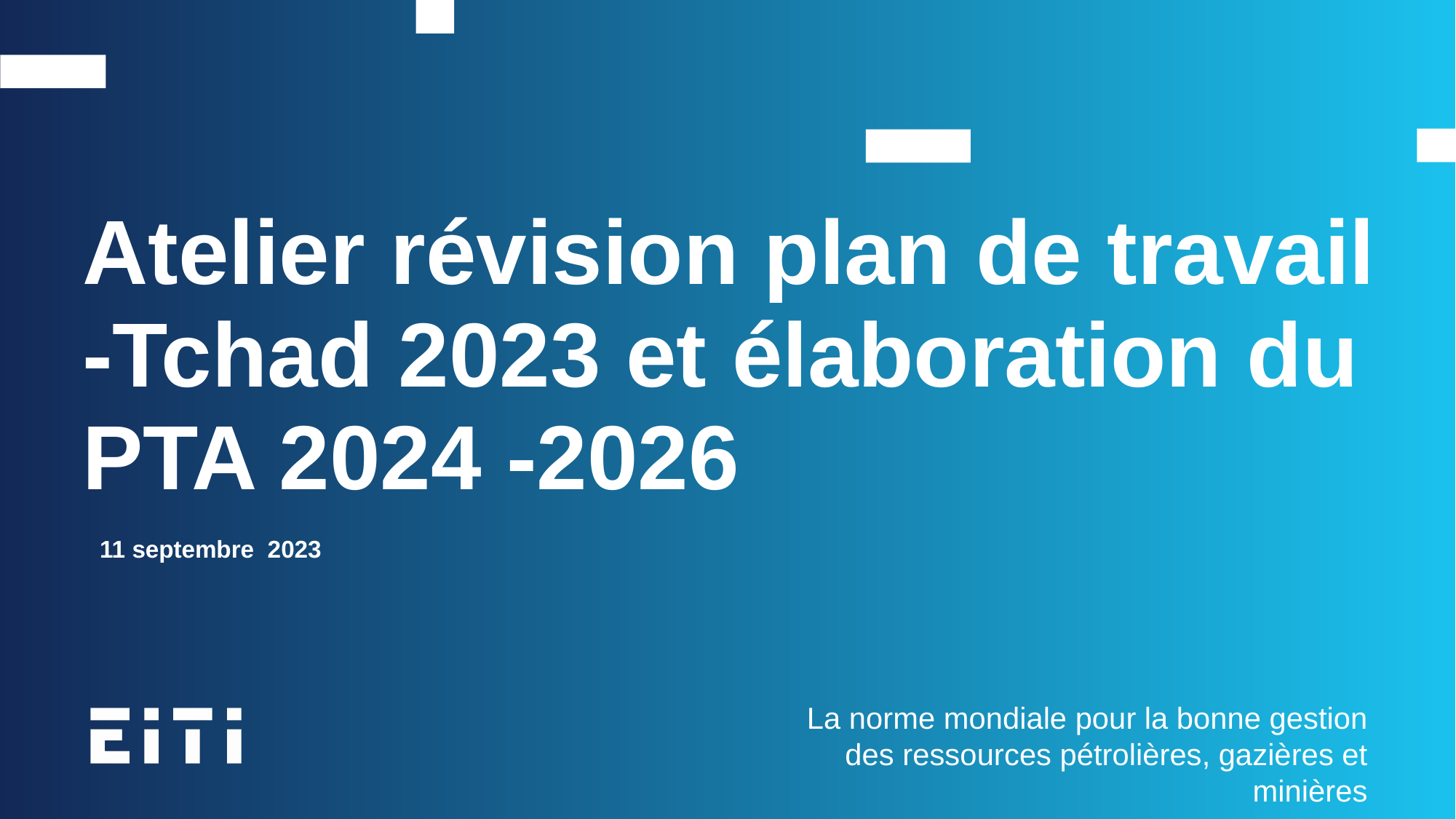

Atelier révision plan de travail -Tchad 2023 et élaboration du PTA 2024 -2026
11 septembre  2023